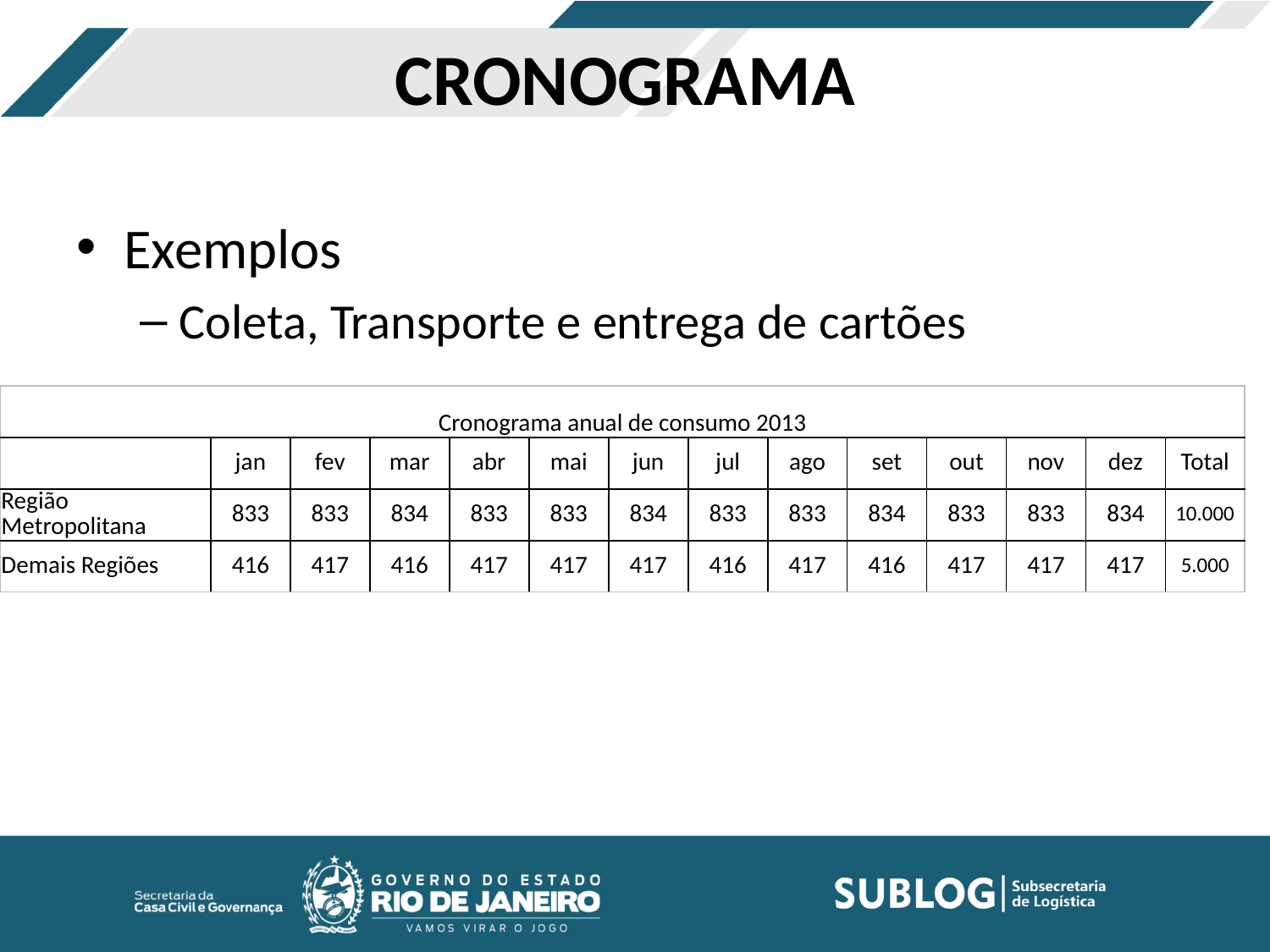

# CRONOGRAMA
Exemplos
Coleta, Transporte e entrega de cartões

| Cronograma anual de consumo 2013 |  |  |  |  |  |  |  |  |  |  |  |  |  |
| --- | --- | --- | --- | --- | --- | --- | --- | --- | --- | --- | --- | --- | --- |
|  | jan | fev | mar | abr | mai | jun | jul | ago | set | out | nov | dez | Total |
| Região Metropolitana | 833 | 833 | 834 | 833 | 833 | 834 | 833 | 833 | 834 | 833 | 833 | 834 | 10.000 |
| Demais Regiões | 416 | 417 | 416 | 417 | 417 | 417 | 416 | 417 | 416 | 417 | 417 | 417 | 5.000 |